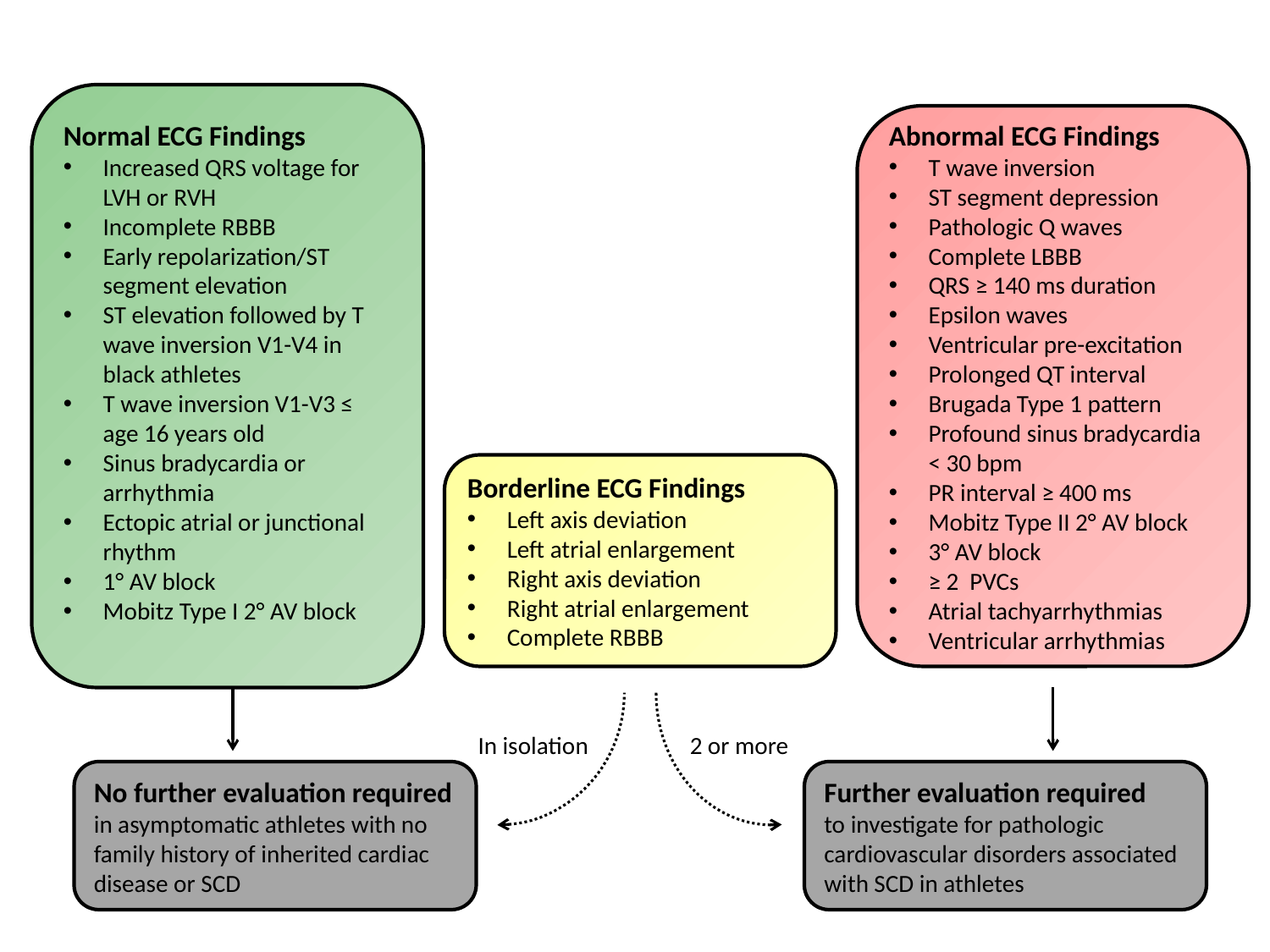

Normal ECG Findings
Increased QRS voltage for LVH or RVH
Incomplete RBBB
Early repolarization/ST segment elevation
ST elevation followed by T wave inversion V1-V4 in black athletes
T wave inversion V1-V3 ≤ age 16 years old
Sinus bradycardia or arrhythmia
Ectopic atrial or junctional rhythm
1° AV block
Mobitz Type I 2° AV block

Abnormal ECG Findings
T wave inversion
ST segment depression
Pathologic Q waves
Complete LBBB
QRS ≥ 140 ms duration
Epsilon waves
Ventricular pre-excitation
Prolonged QT interval
Brugada Type 1 pattern
Profound sinus bradycardia < 30 bpm
PR interval ≥ 400 ms
Mobitz Type II 2° AV block
3° AV block
≥ 2  PVCs
Atrial tachyarrhythmias
Ventricular arrhythmias
Borderline ECG Findings
Left axis deviation
Left atrial enlargement
Right axis deviation
Right atrial enlargement
Complete RBBB

In isolation
2 or more
No further evaluation required
in asymptomatic athletes with no family history of inherited cardiac disease or SCD
Further evaluation required
to investigate for pathologic cardiovascular disorders associated with SCD in athletes